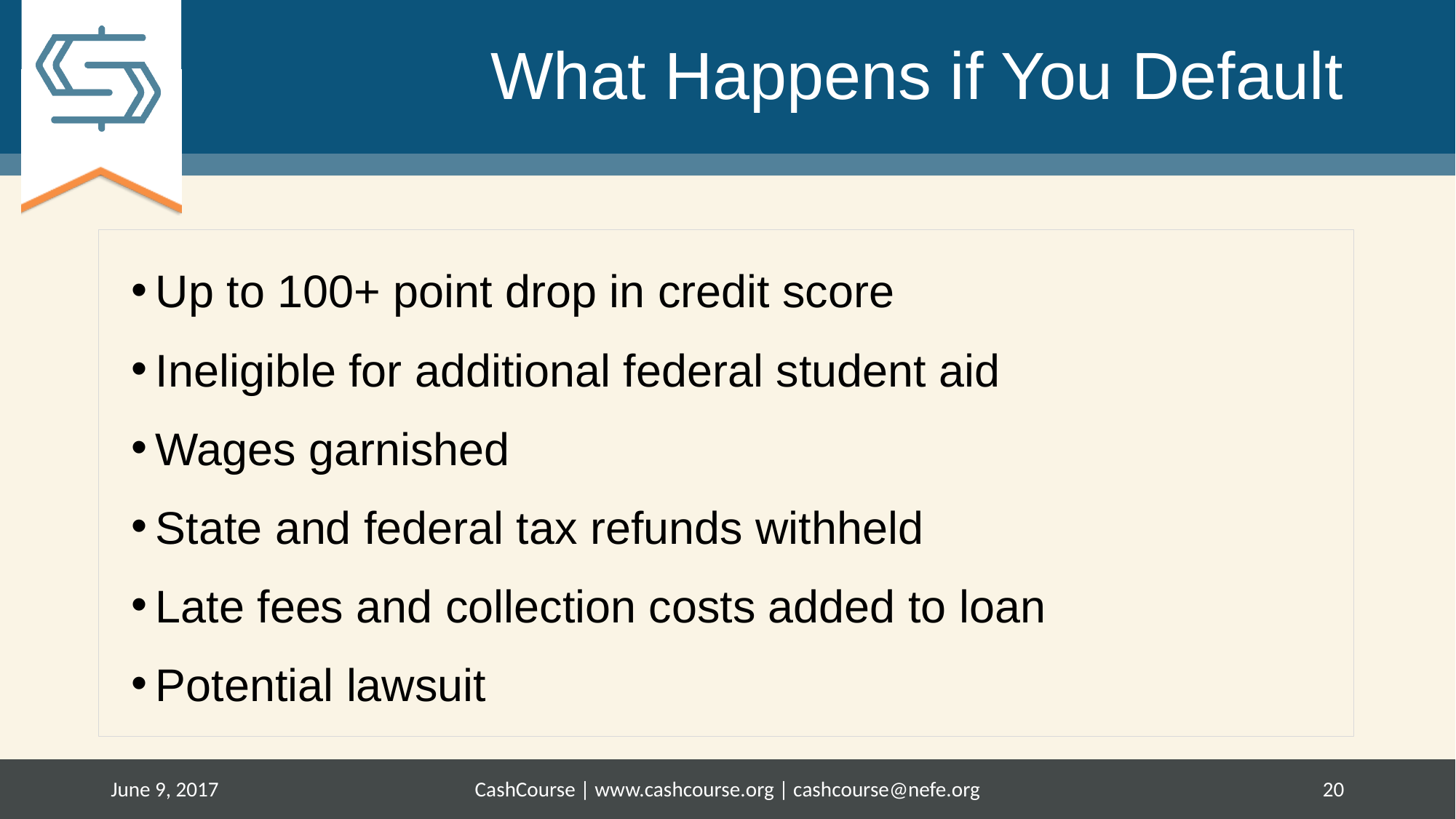

# What Happens if You Default
Up to 100+ point drop in credit score
Ineligible for additional federal student aid
Wages garnished
State and federal tax refunds withheld
Late fees and collection costs added to loan
Potential lawsuit
June 9, 2017
CashCourse | www.cashcourse.org | cashcourse@nefe.org
20